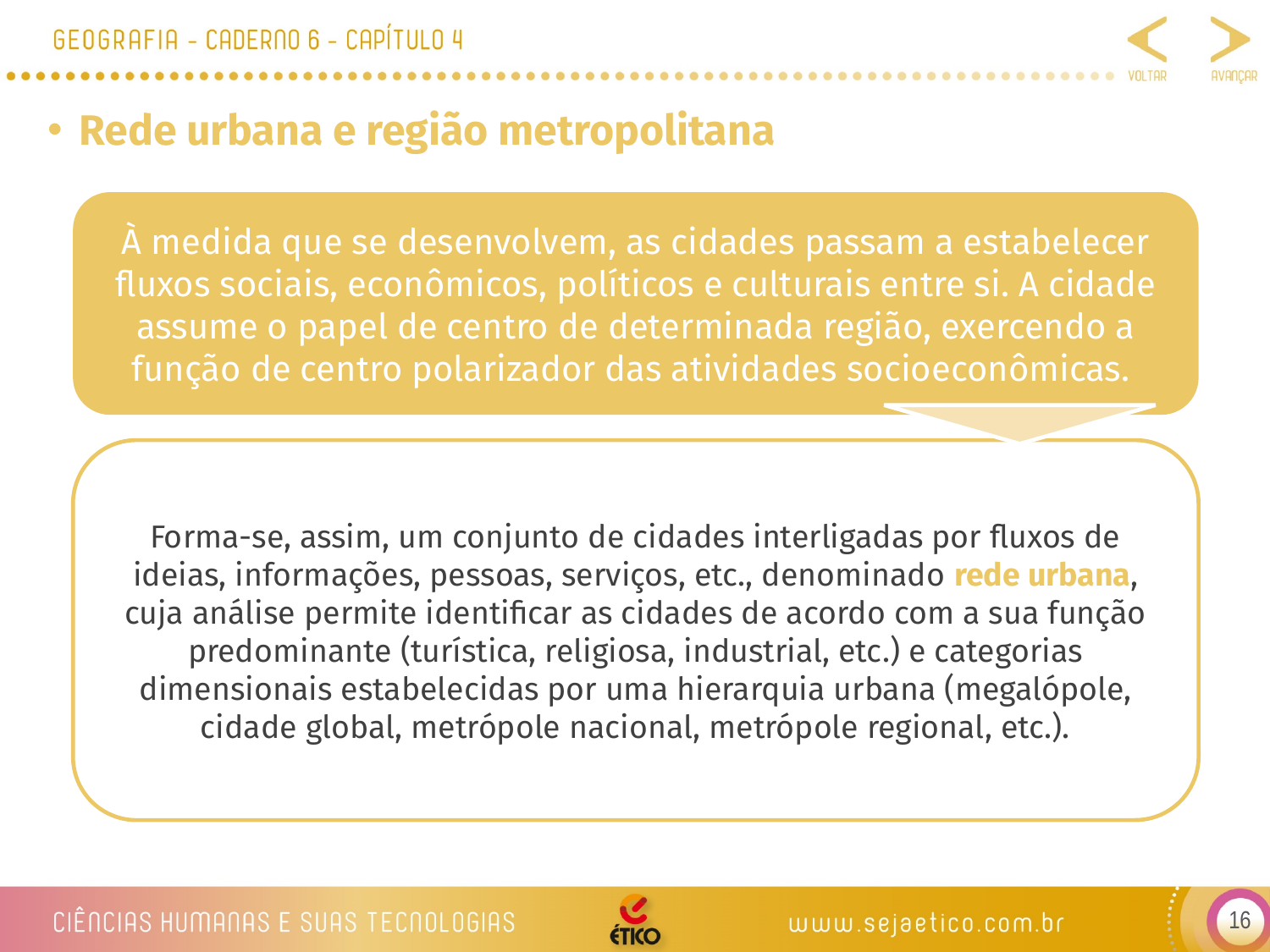

Rede urbana e região metropolitana

À medida que se desenvolvem, as cidades passam a estabelecer fluxos sociais, econômicos, políticos e culturais entre si. A cidade assume o papel de centro de determinada região, exercendo a função de centro polarizador das atividades socioeconômicas.

Forma-se, assim, um conjunto de cidades interligadas por fluxos de ideias, informações, pessoas, serviços, etc., denominado rede urbana, cuja análise permite identificar as cidades de acordo com a sua função predominante (turística, religiosa, industrial, etc.) e categorias dimensionais estabelecidas por uma hierarquia urbana (megalópole, cidade global, metrópole nacional, metrópole regional, etc.).